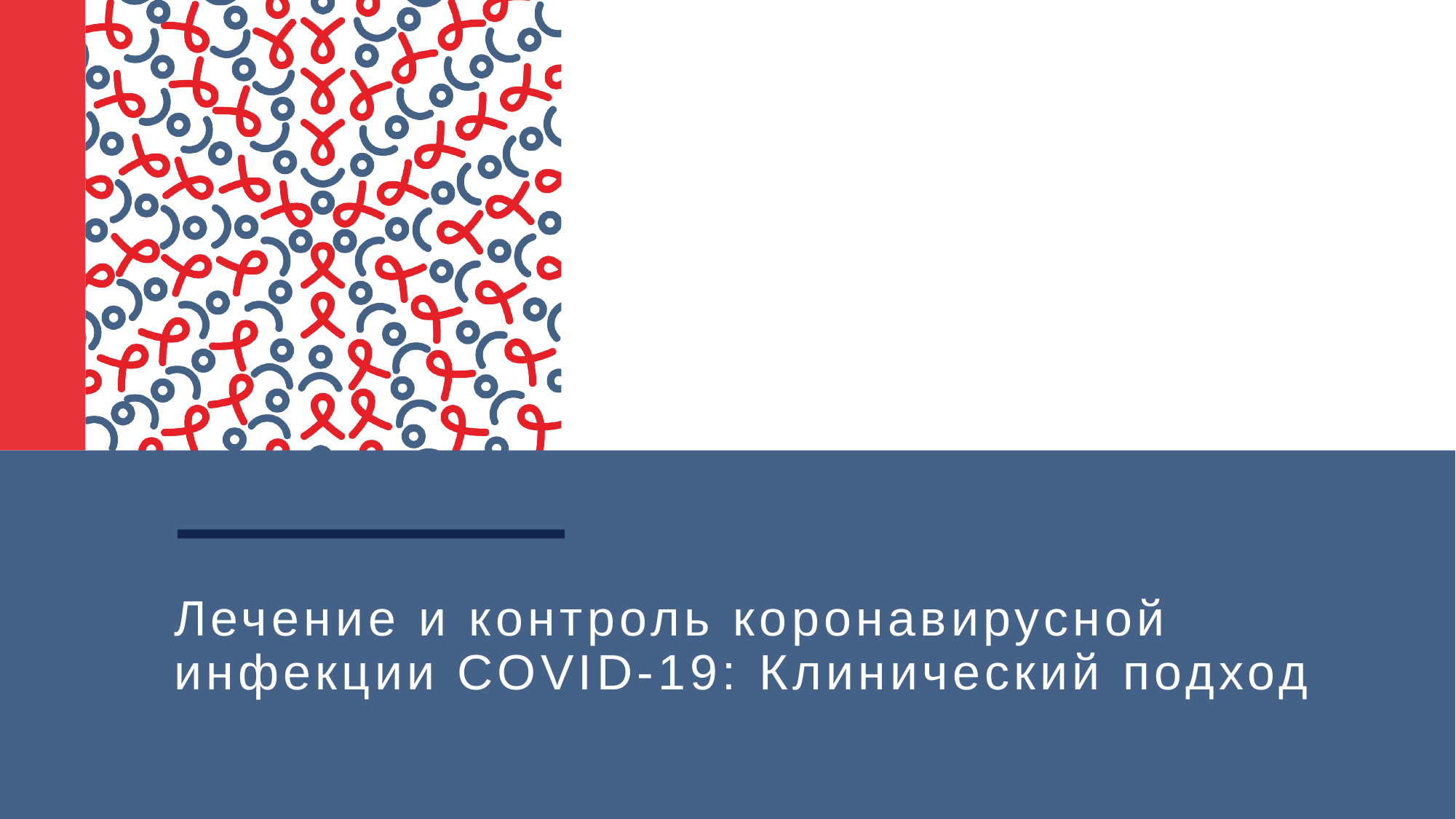

# Лечение и контроль коронавирусной инфекции COVID-19: Клинический подход